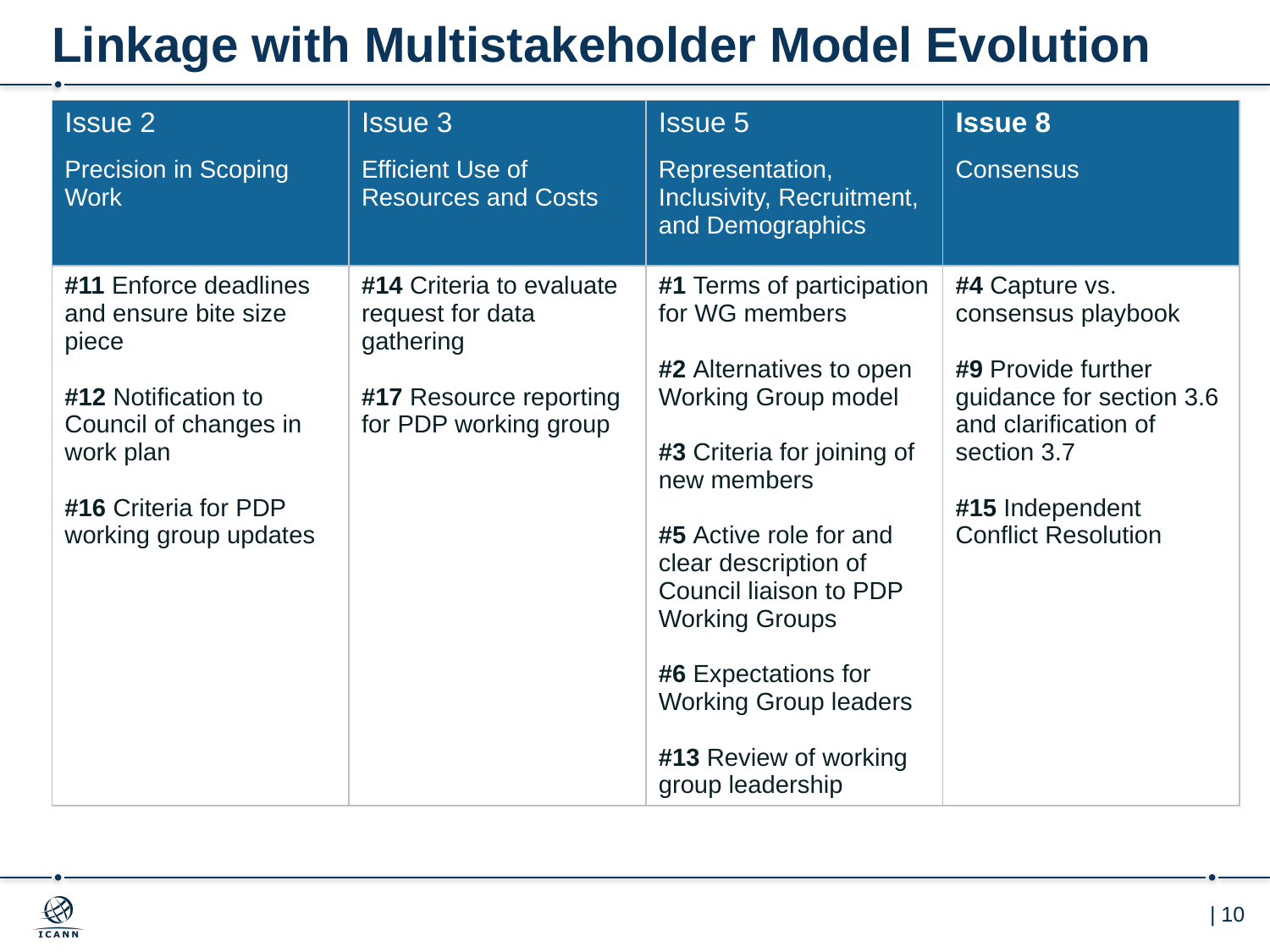

# Linkage with Multistakeholder Model Evolution
| Issue 2 Precision in Scoping Work | Issue 3 Efficient Use of Resources and Costs | Issue 5 Representation, Inclusivity, Recruitment, and Demographics | Issue 8 Consensus |
| --- | --- | --- | --- |
| #11 Enforce deadlines and ensure bite size piece #12 Notification to Council of changes in work plan #16 Criteria for PDP working group updates | #14 Criteria to evaluate request for data gathering #17 Resource reporting for PDP working group | #1 Terms of participation for WG members #2 Alternatives to open Working Group model #3 Criteria for joining of new members #5 Active role for and clear description of Council liaison to PDP Working Groups #6 Expectations for Working Group leaders #13 Review of working group leadership | #4 Capture vs. consensus playbook #9 Provide further guidance for section 3.6 and clarification of section 3.7 #15 Independent Conflict Resolution |